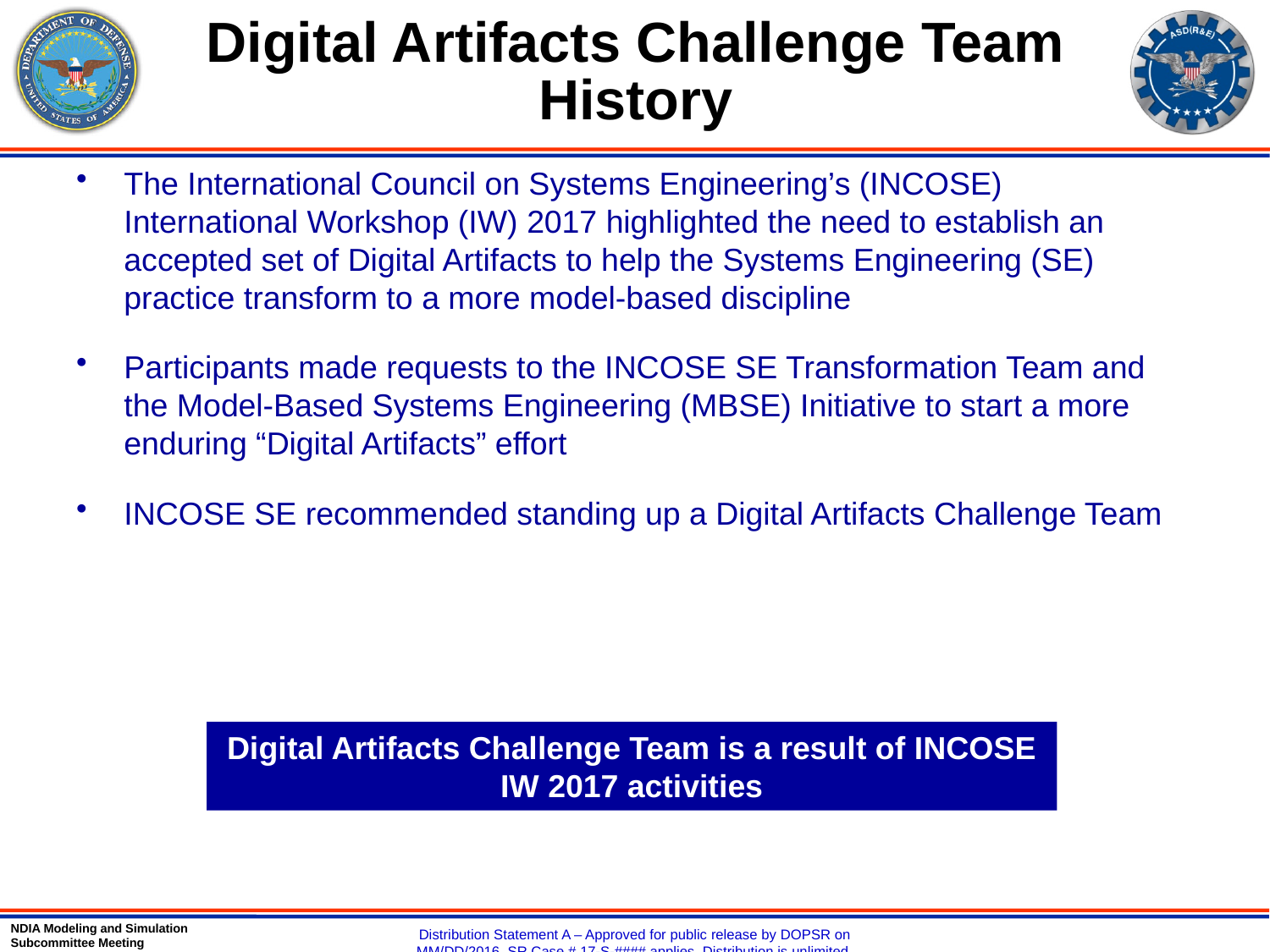

# Digital Artifacts Challenge Team History
The International Council on Systems Engineering’s (INCOSE) International Workshop (IW) 2017 highlighted the need to establish an accepted set of Digital Artifacts to help the Systems Engineering (SE) practice transform to a more model-based discipline
Participants made requests to the INCOSE SE Transformation Team and the Model-Based Systems Engineering (MBSE) Initiative to start a more enduring “Digital Artifacts” effort
INCOSE SE recommended standing up a Digital Artifacts Challenge Team
Digital Artifacts Challenge Team is a result of INCOSE IW 2017 activities